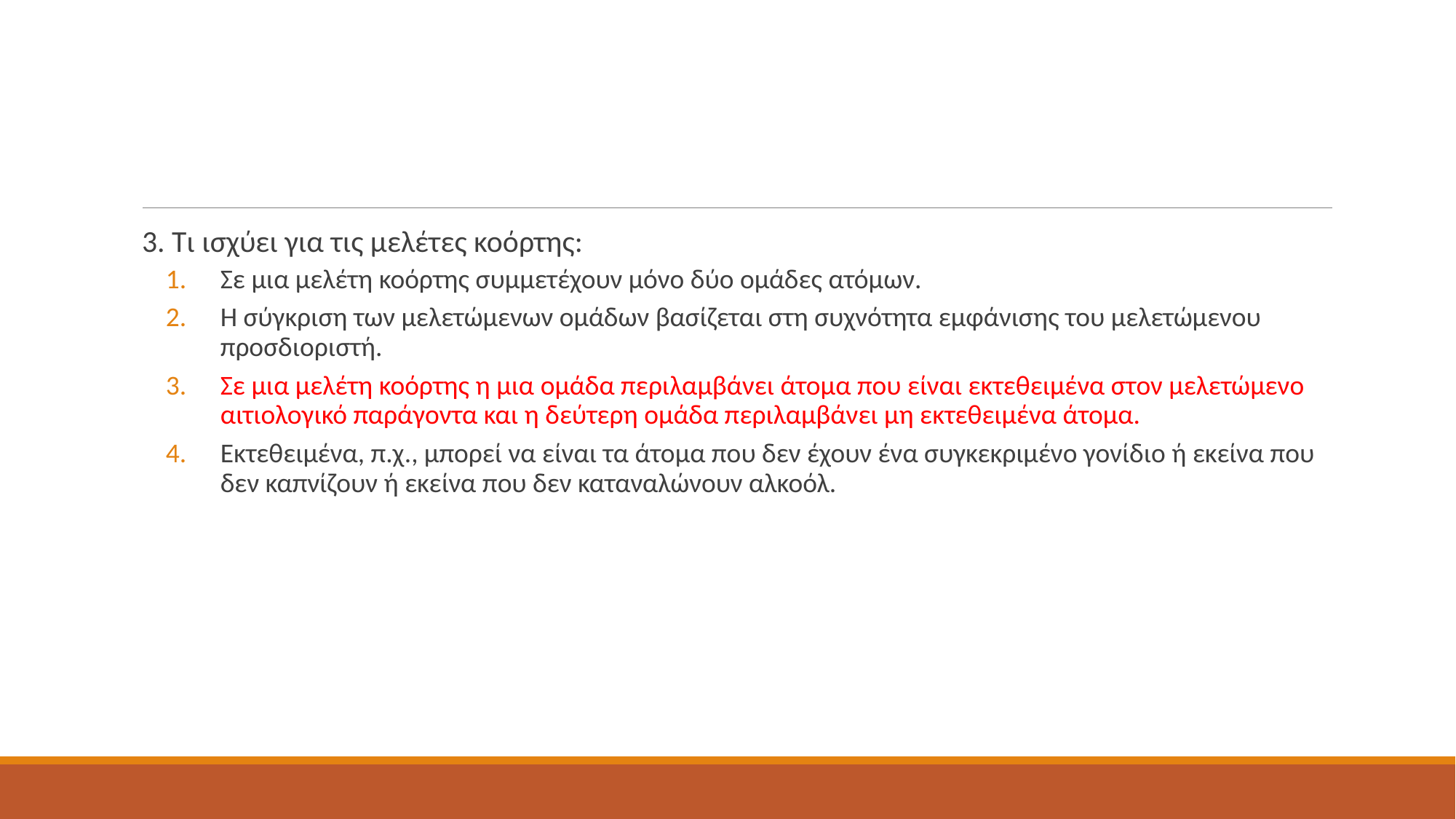

#
3. Τι ισχύει για τις μελέτες κοόρτης:
Σε μια μελέτη κοόρτης συμμετέχουν μόνο δύο ομάδες ατόμων.
Η σύγκριση των μελετώμενων ομάδων βασίζεται στη συχνότητα εμφάνισης του μελετώμενου προσδιοριστή.
Σε μια μελέτη κοόρτης η μια ομάδα περιλαμβάνει άτομα που είναι εκτεθειμένα στον μελετώμενο αιτιολογικό παράγοντα και η δεύτερη ομάδα περιλαμβάνει μη εκτεθειμένα άτομα.
Εκτεθειμένα, π.χ., μπορεί να είναι τα άτομα που δεν έχουν ένα συγκεκριμένο γονίδιο ή εκείνα που δεν καπνίζουν ή εκείνα που δεν καταναλώνουν αλκοόλ.